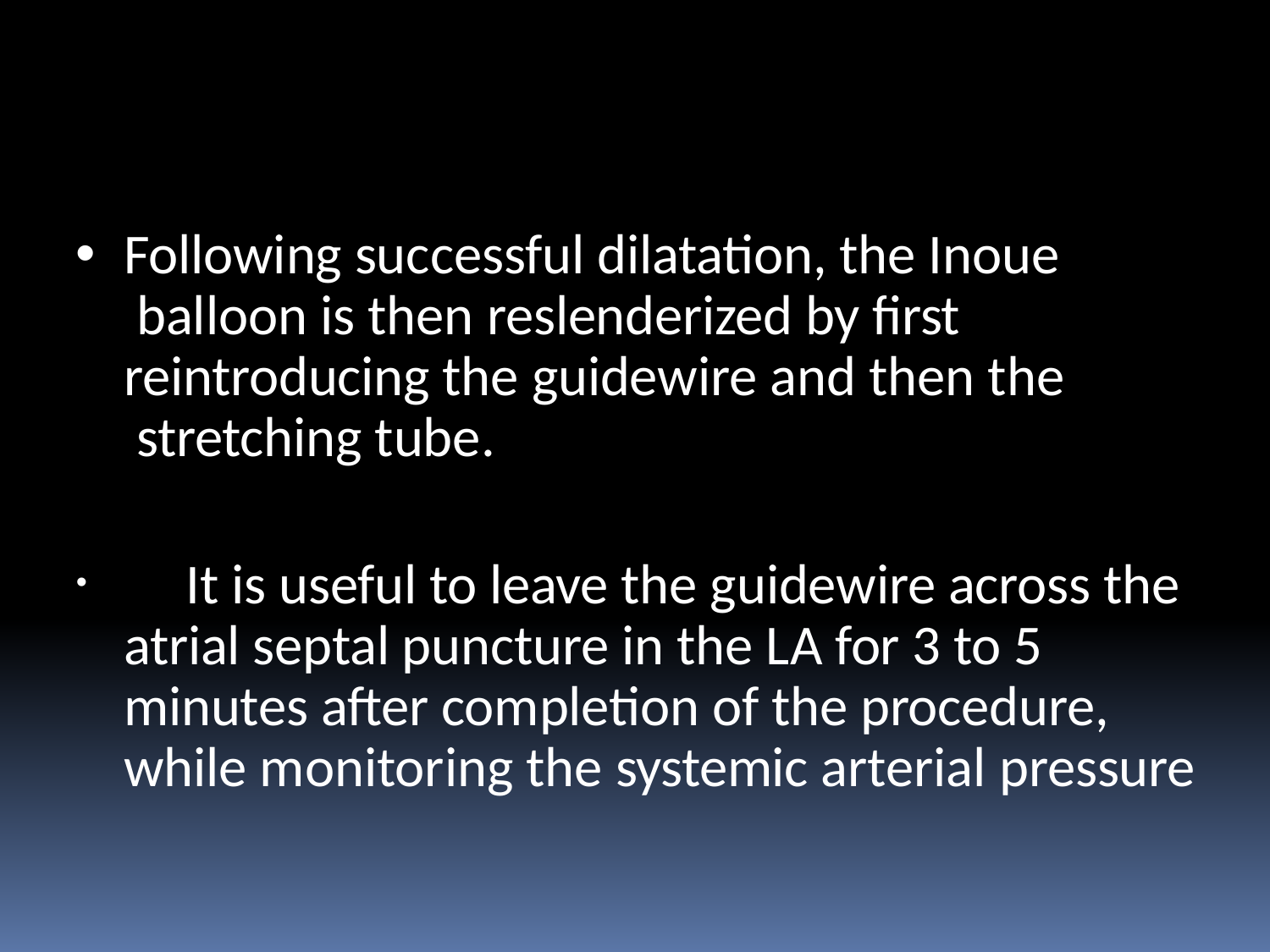

Following successful dilatation, the Inoue  balloon is then reslenderized by first  reintroducing the guidewire and then the  stretching tube.

	It is useful to leave the guidewire across the  atrial septal puncture in the LA for 3 to 5  minutes after completion of the procedure,  while monitoring the systemic arterial pressure